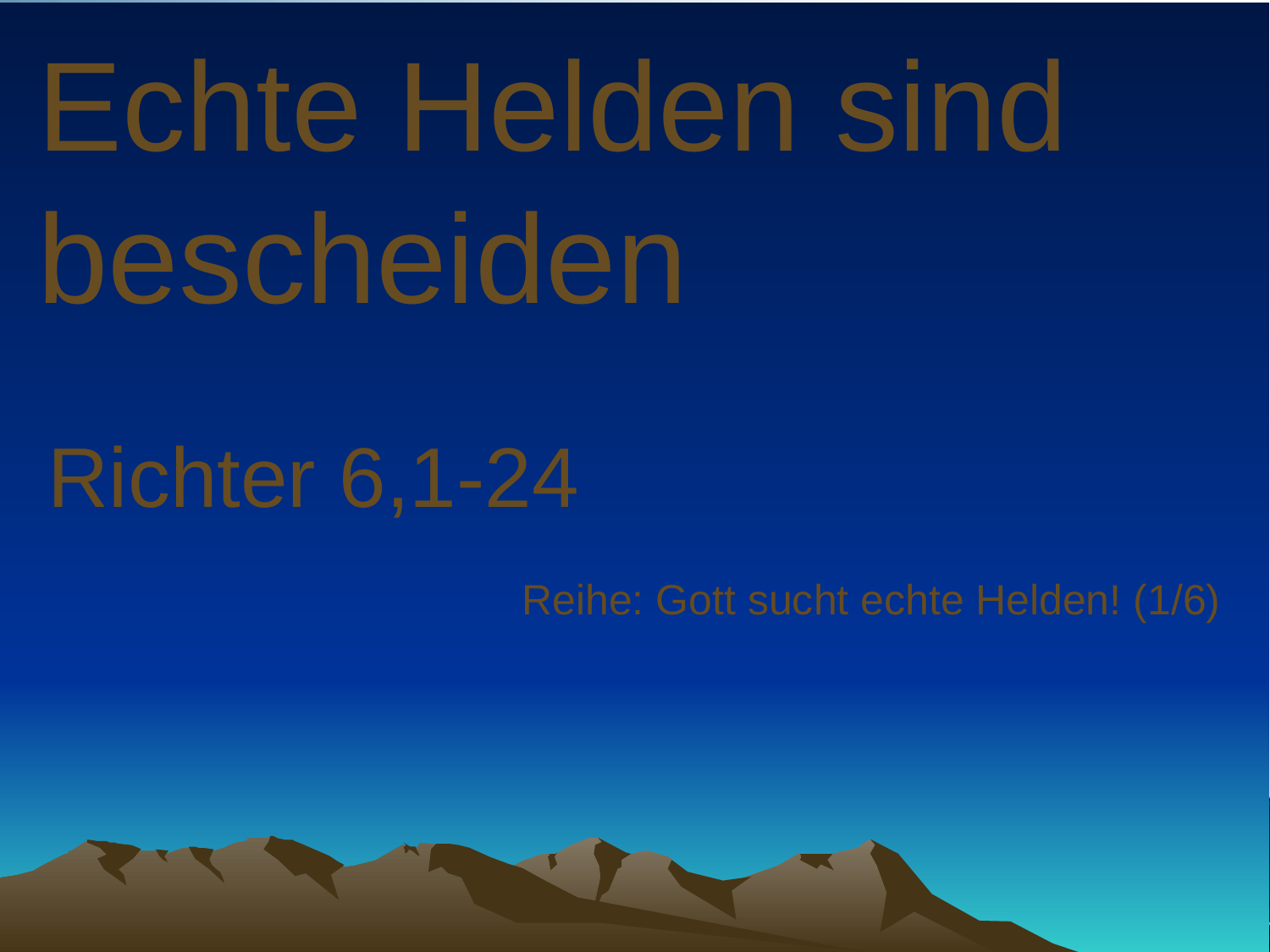

# Echte Helden sind bescheiden
Richter 6,1-24
Reihe: Gott sucht echte Helden! (1/6)